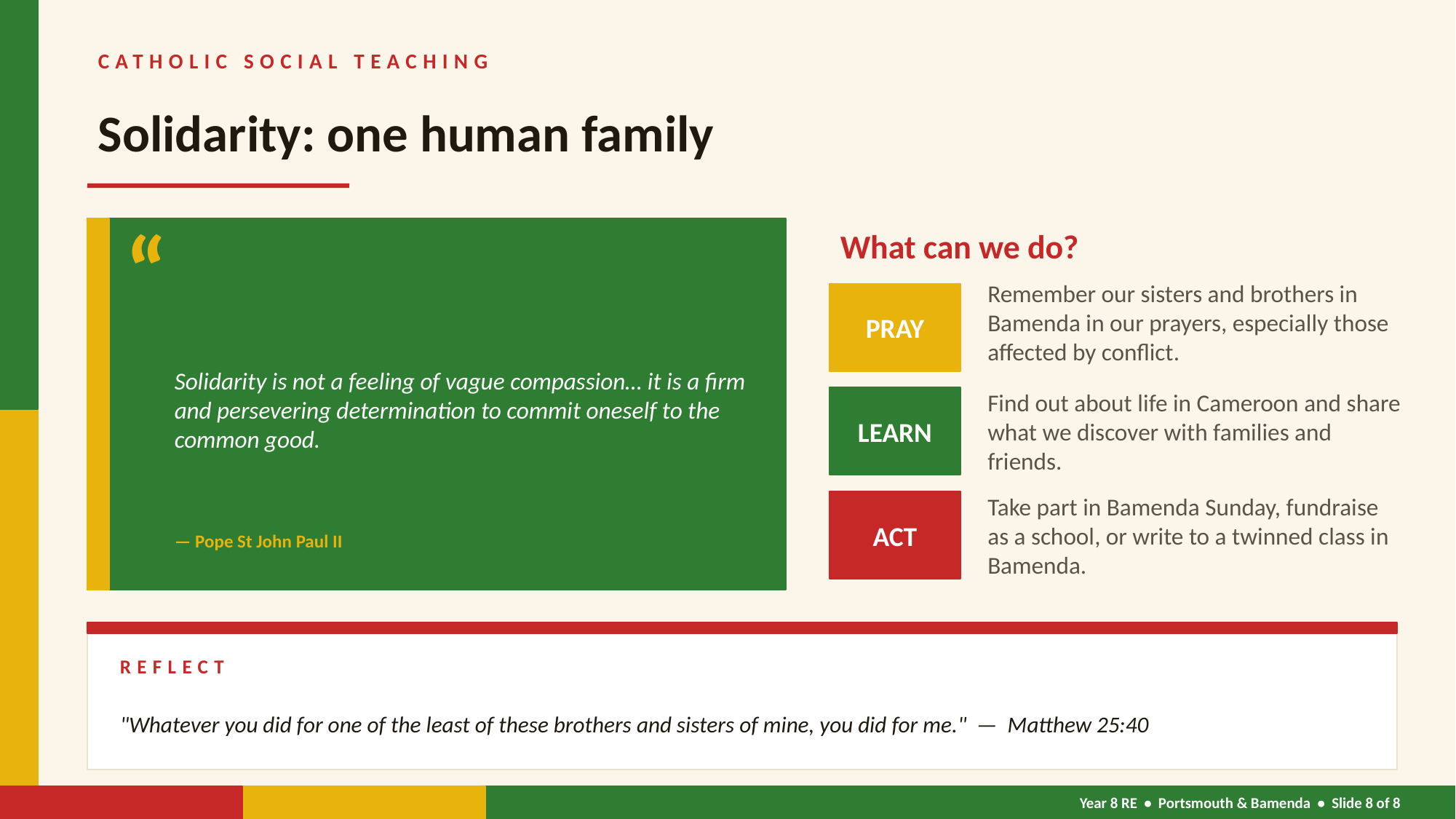

CATHOLIC SOCIAL TEACHING
Solidarity: one human family

“
What can we do?
Remember our sisters and brothers in Bamenda in our prayers, especially those affected by conflict.

PRAY
Solidarity is not a feeling of vague compassion… it is a firm and persevering determination to commit oneself to the common good.

LEARN
Find out about life in Cameroon and share what we discover with families and friends.

ACT
Take part in Bamenda Sunday, fundraise as a school, or write to a twinned class in Bamenda.
— Pope St John Paul II

REFLECT
"Whatever you did for one of the least of these brothers and sisters of mine, you did for me."  —  Matthew 25:40

Year 8 RE  •  Portsmouth & Bamenda  •  Slide 8 of 8